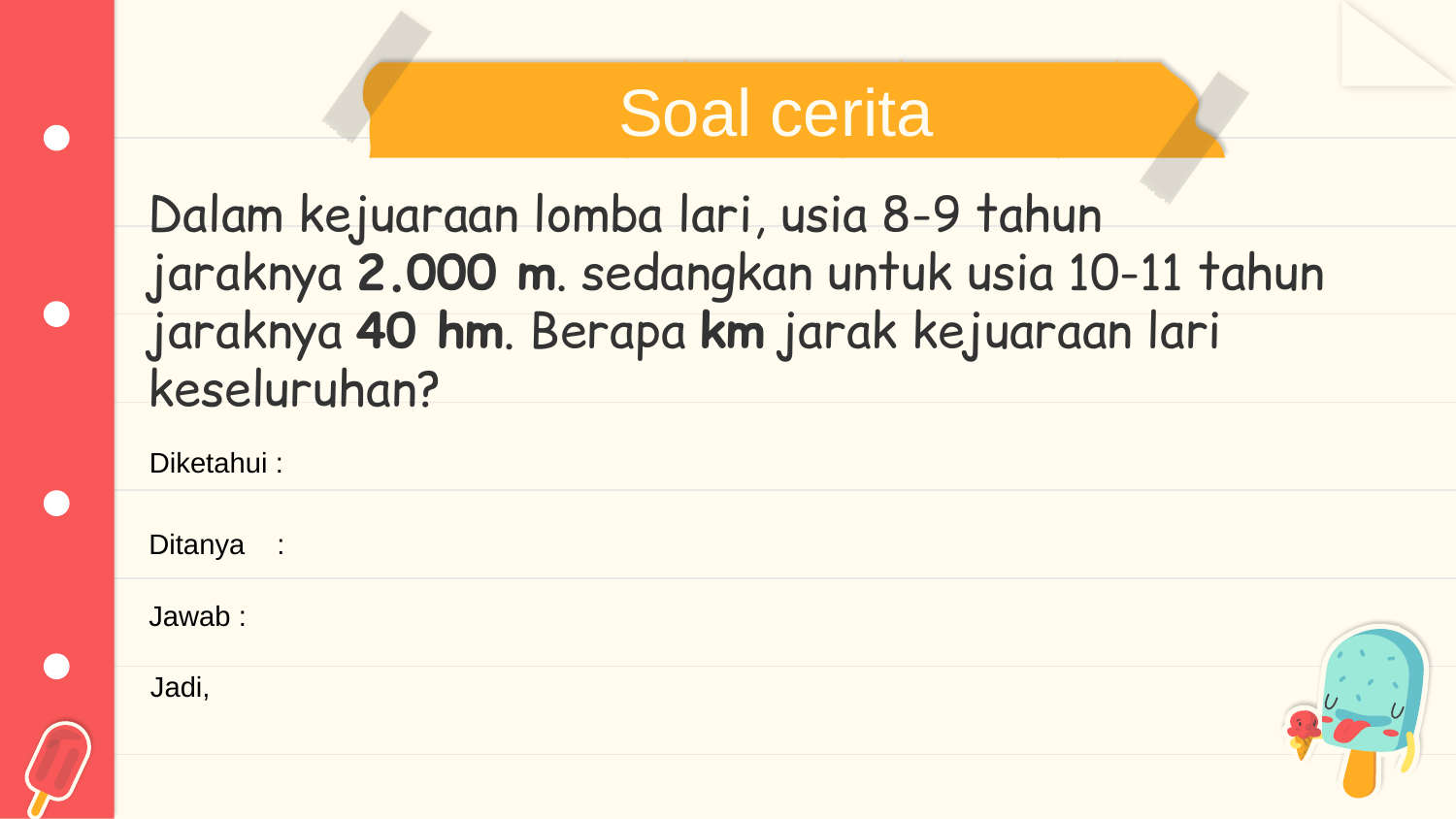

# Soal cerita
Dalam kejuaraan lomba lari, usia 8-9 tahun jaraknya 2.000 m. sedangkan untuk usia 10-11 tahun jaraknya 40 hm. Berapa km jarak kejuaraan lari keseluruhan?
Diketahui :
Ditanya    :
Jawab :

Jadi,